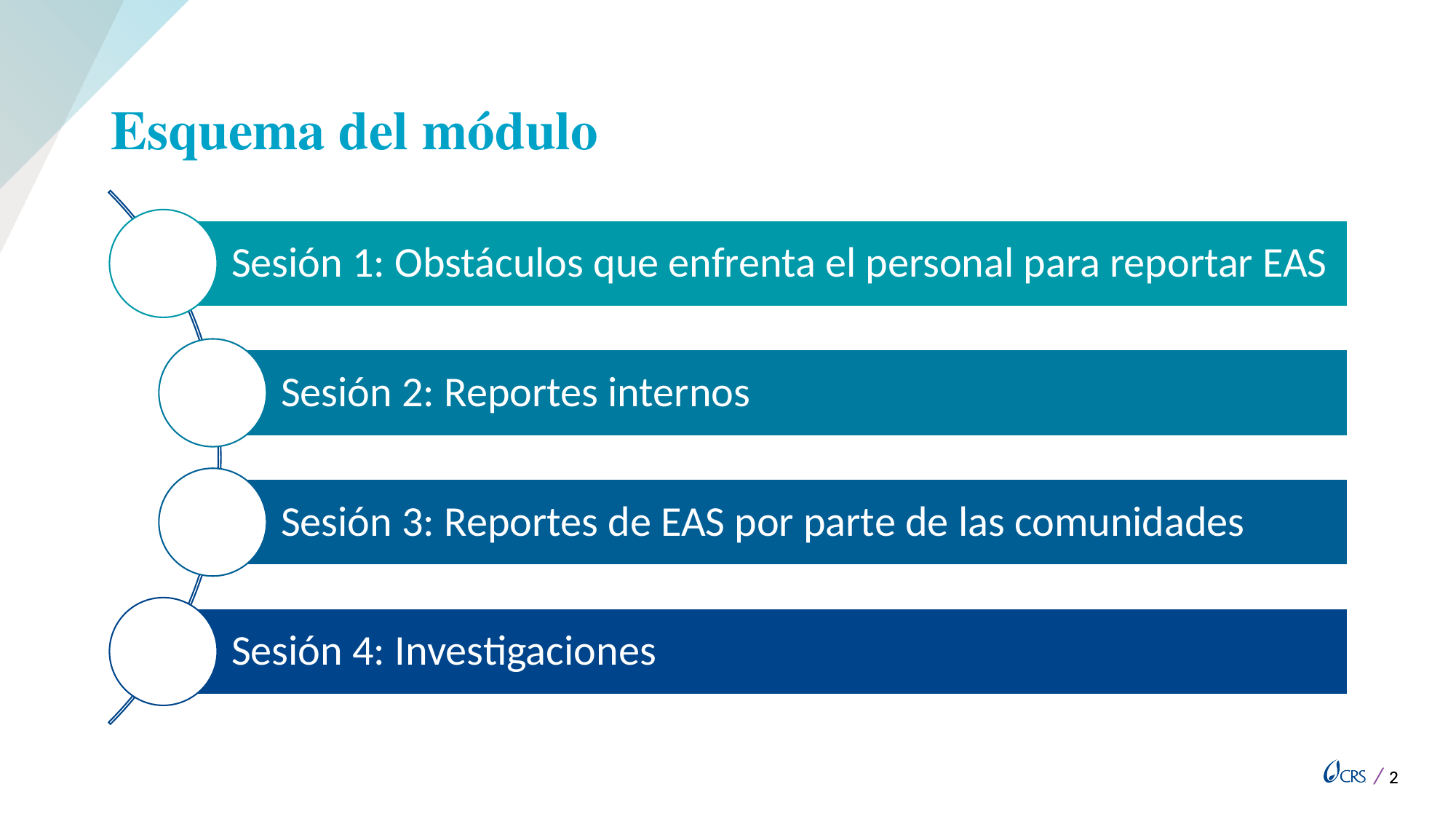

# Esquema del módulo

Sesión 1: Obstáculos que enfrenta el personal para reportar EAS

Sesión 2: Reportes internos

Sesión 3: Reportes de EAS por parte de las comunidades

Sesión 4: Investigaciones